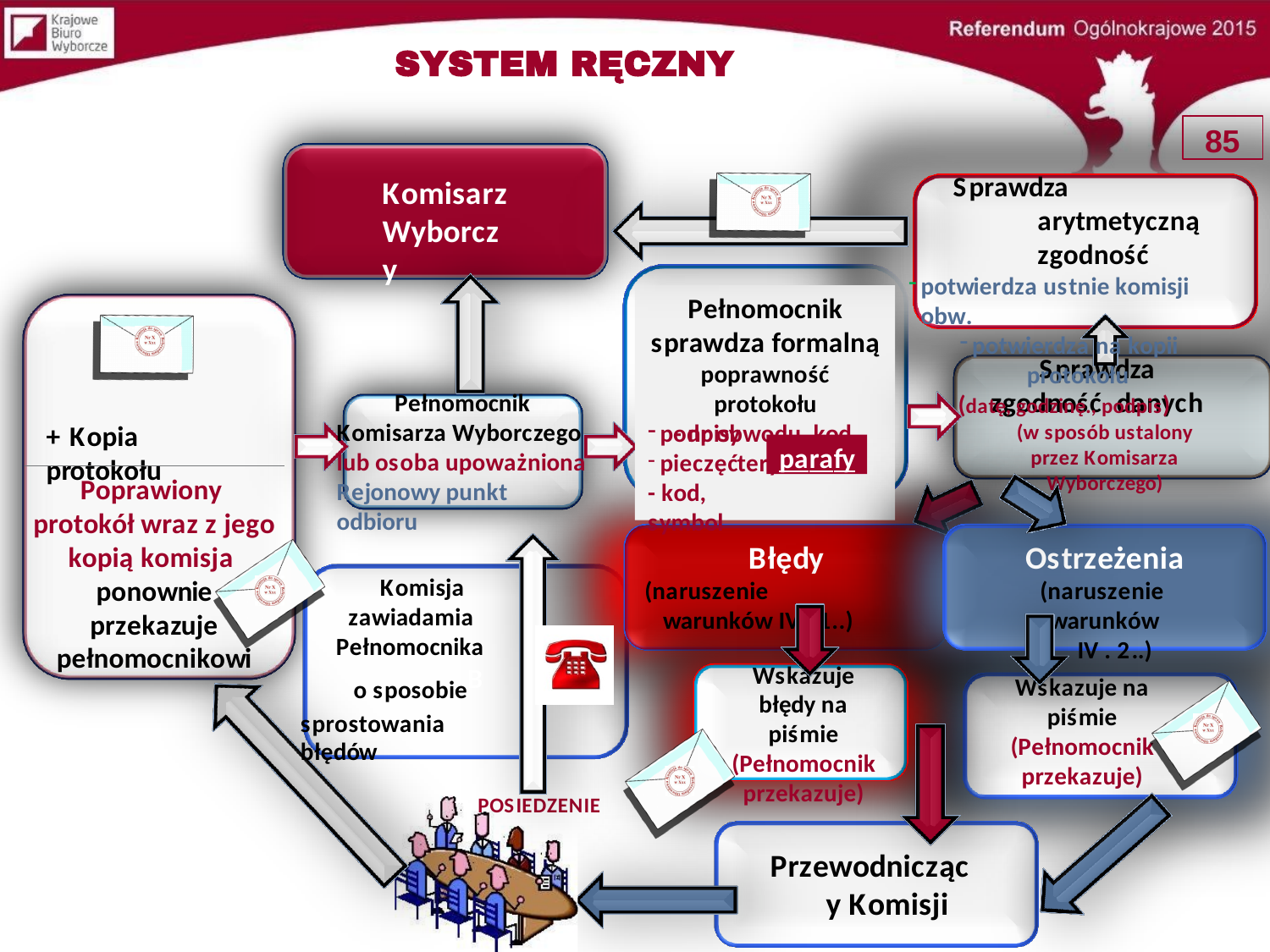

# SYSTEM RĘCZNY

85

Sprawdza arytmetyczną zgodność
potwierdza ustnie komisji obw.
potwierdza na kopii  protokołu
(datę, godzinę., podpis)
Komisarz
Wyborczy

Pełnomocnik sprawdza formalną poprawność protokołu
- nr obwodu, kod teryt

Sprawdza
zgodność  danych
(w sposób ustalony przez Komisarza Wyborczego)
Pełnomocnik Komisarza Wyborczego lub osoba upoważniona Rejonowy punkt odbioru

podpisy
pieczęć
+ Kopia protokołu
parafy

Poprawiony  protokół wraz z jego kopią komisja  ponownie przekazuje pełnomocnikowi
- kod, symbol

Błędy
(naruszenie  warunków IV . 1..)
Ostrzeżenia
(naruszenie  warunków
IV . 2..)

Komisja
zawiadamia

Pełnomocnika

o sposobieB sprostowania błędów
Wskazuje błędy na piśmie (Pełnomocnik przekazuje)
Wskazuje na piśmie (Pełnomocnik przekazuje)

POSIEDZENIE

Przewodniczący Komisji